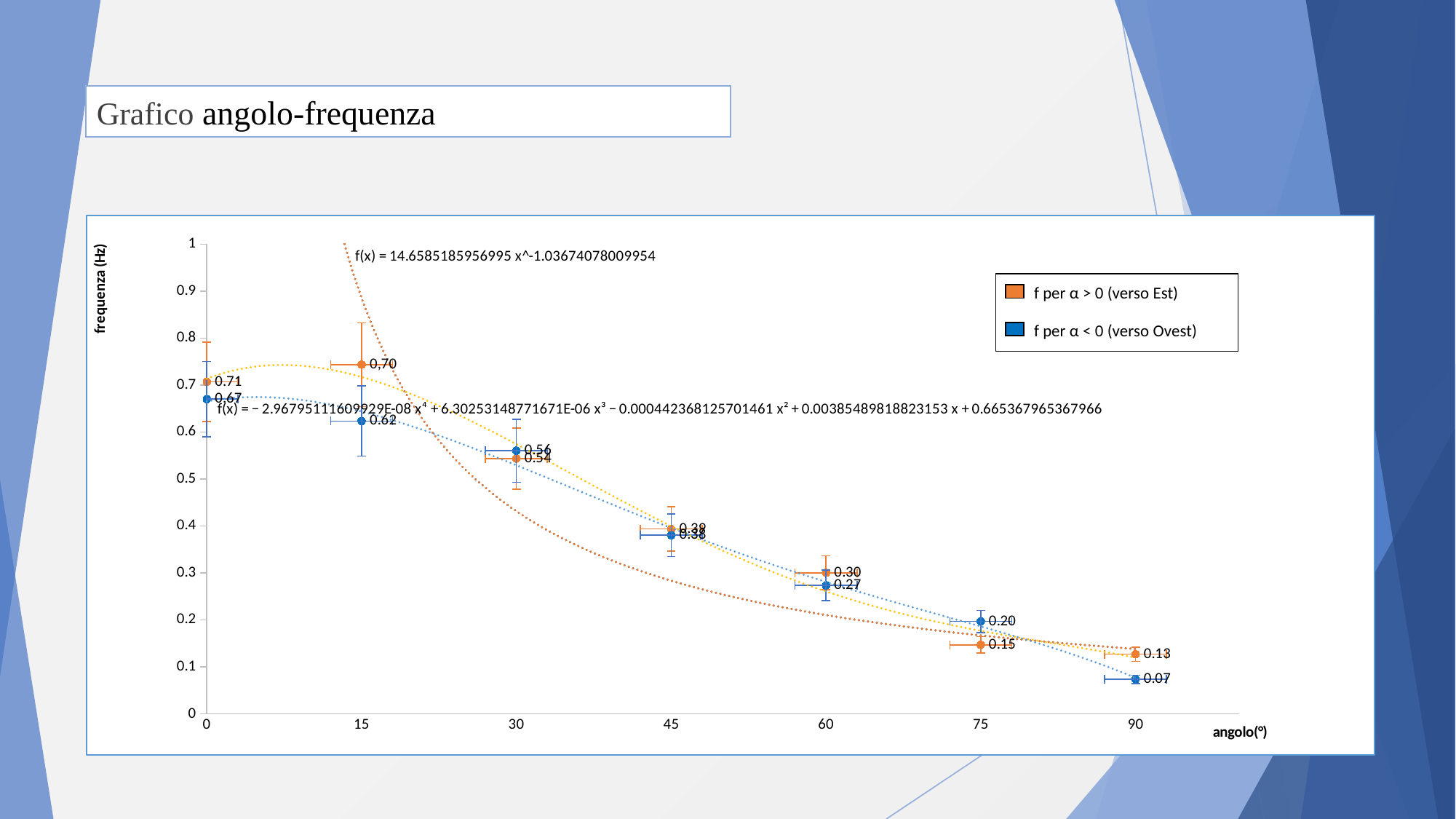

Grafico angolo-frequenza

### Chart

| Category |  |  |
|---|---|---|
f per α > 0 (verso Est)
f per α < 0 (verso Ovest)

#